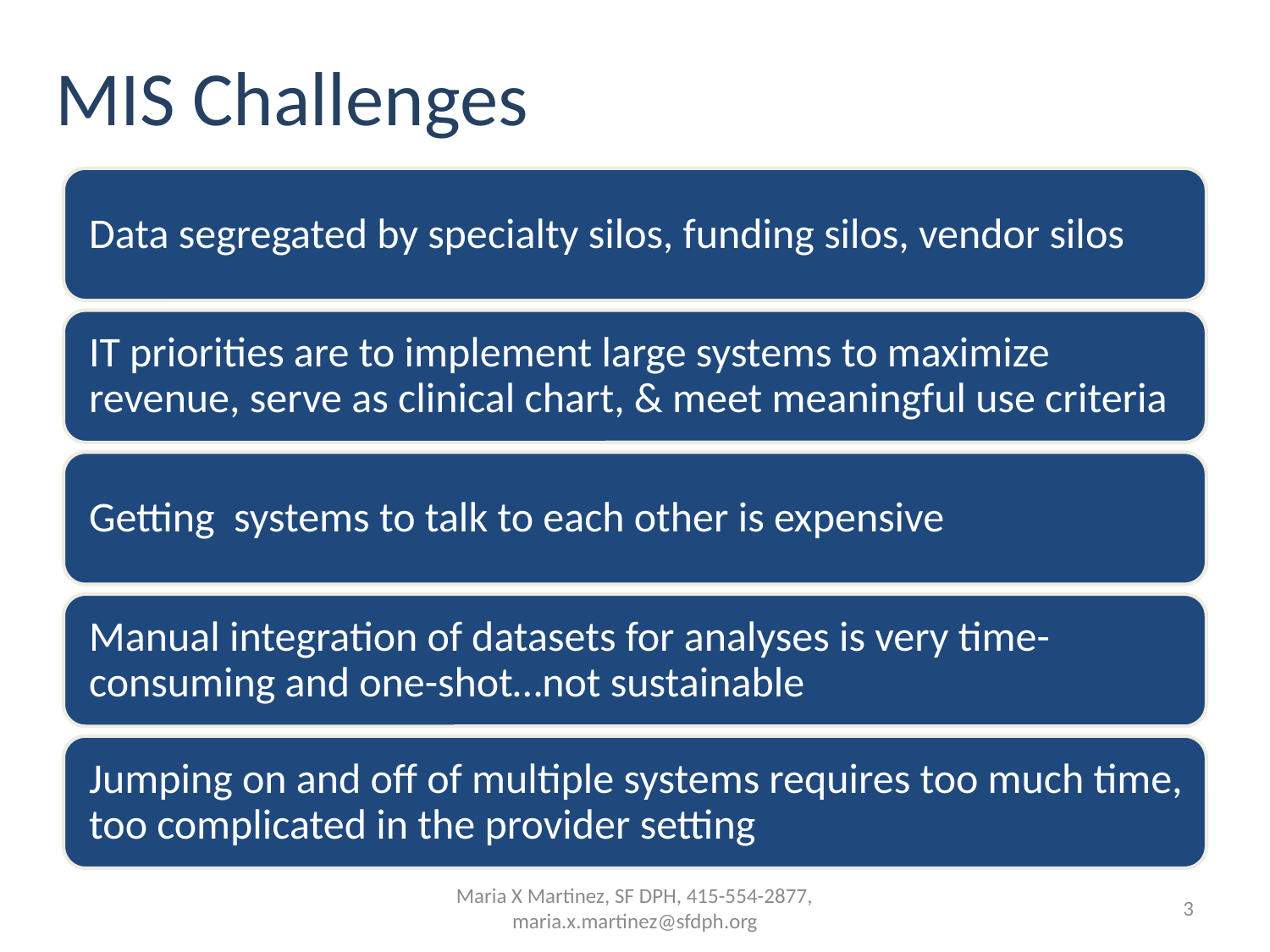

# MIS Challenges
Data segregated by specialty silos, funding silos, vendor silos
IT priorities are to implement large systems to maximize revenue, serve as clinical chart, & meet meaningful use criteria
Getting  systems to talk to each other is expensive
Manual integration of datasets for analyses is very time-consuming and one-shot…not sustainable
Jumping on and off of multiple systems requires too much time, too complicated in the provider setting
Maria X Martinez, SF DPH, 415-554-2877, maria.x.martinez@sfdph.org
3